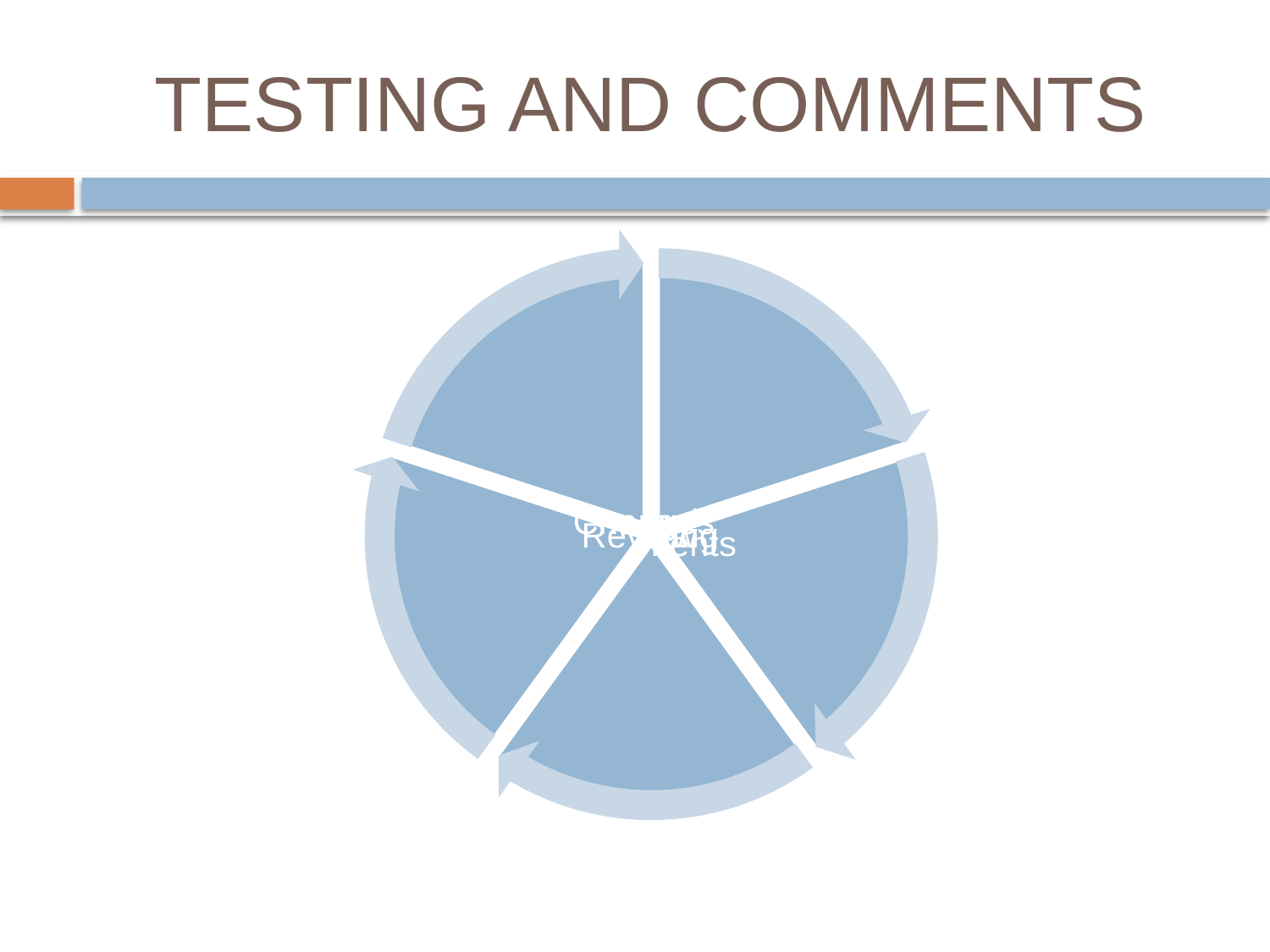

# TESTING AND COMMENTS
Github
Testing
Comments
Review
Changes